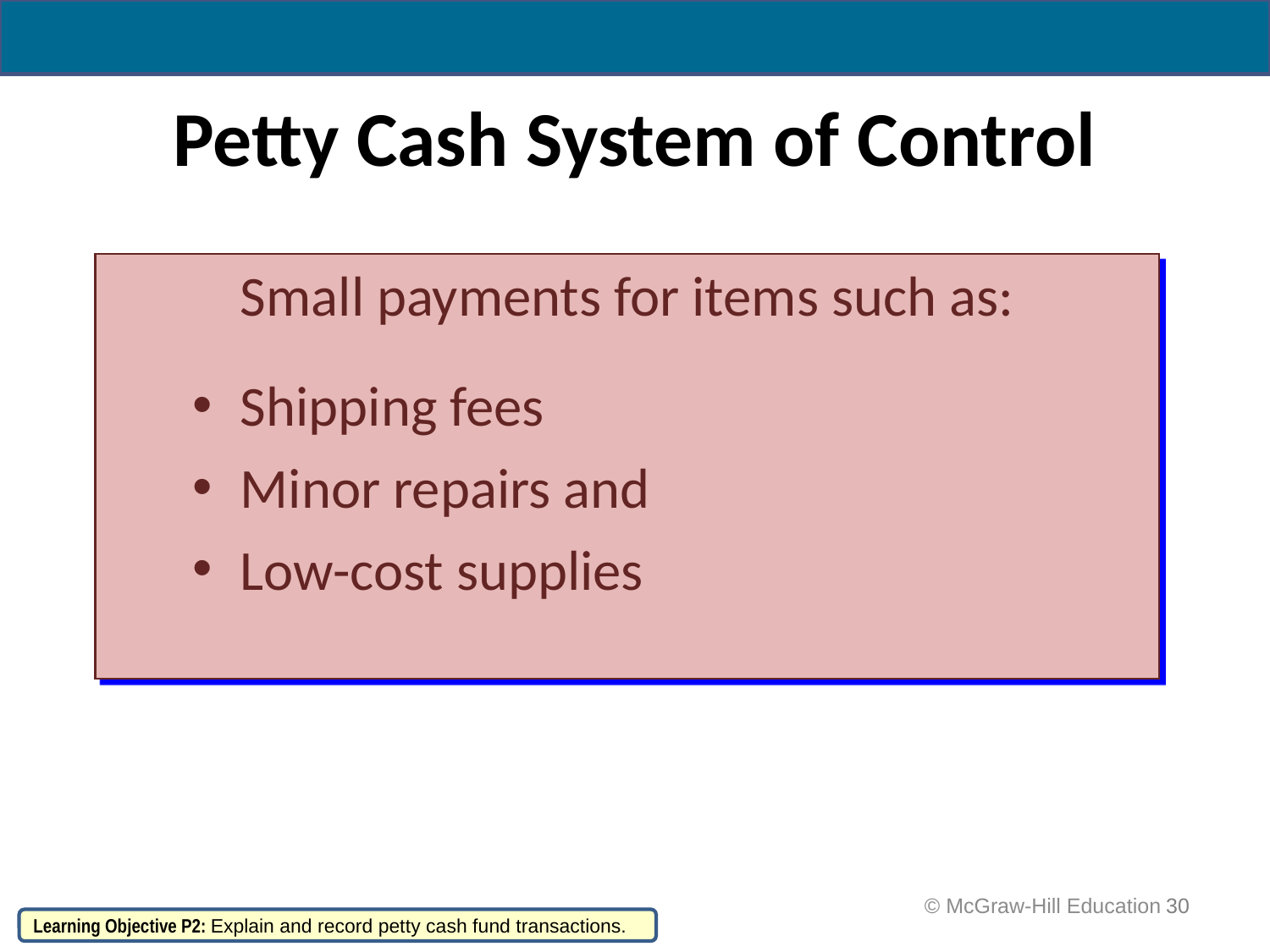

# Petty Cash System of Control
Small payments for items such as:
Shipping fees
Minor repairs and
Low-cost supplies
 © McGraw-Hill Education
30
Learning Objective P2: Explain and record petty cash fund transactions.